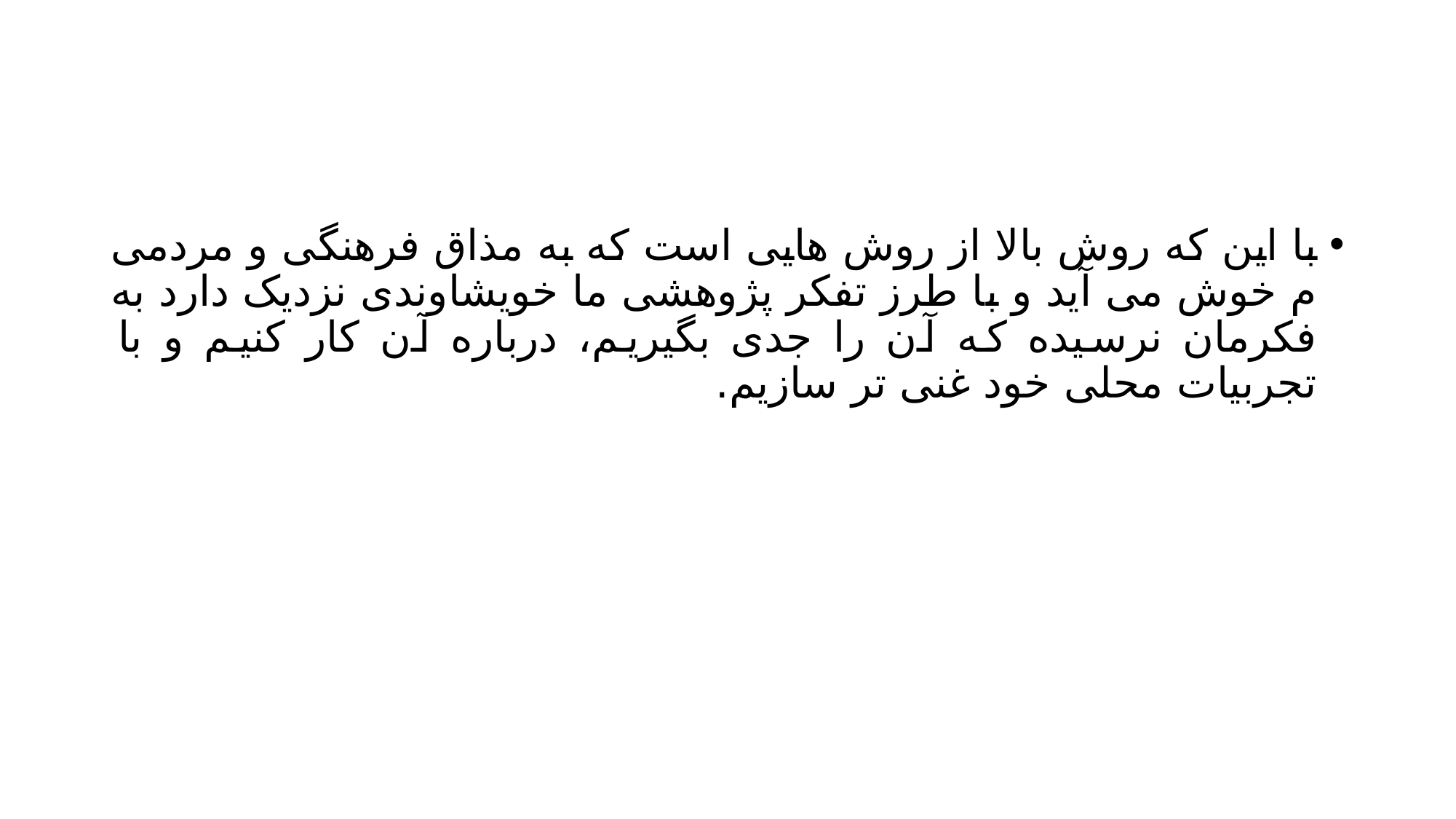

#
با این که روش بالا از روش هایی است که به مذاق فرهنگی و مردمی م خوش می آید و با طرز تفکر پژوهشی ما خویشاوندی نزدیک دارد به فکرمان نرسیده که آن را جدی بگیریم، درباره آن کار کنیم و با تجربیات محلی خود غنی تر سازیم.